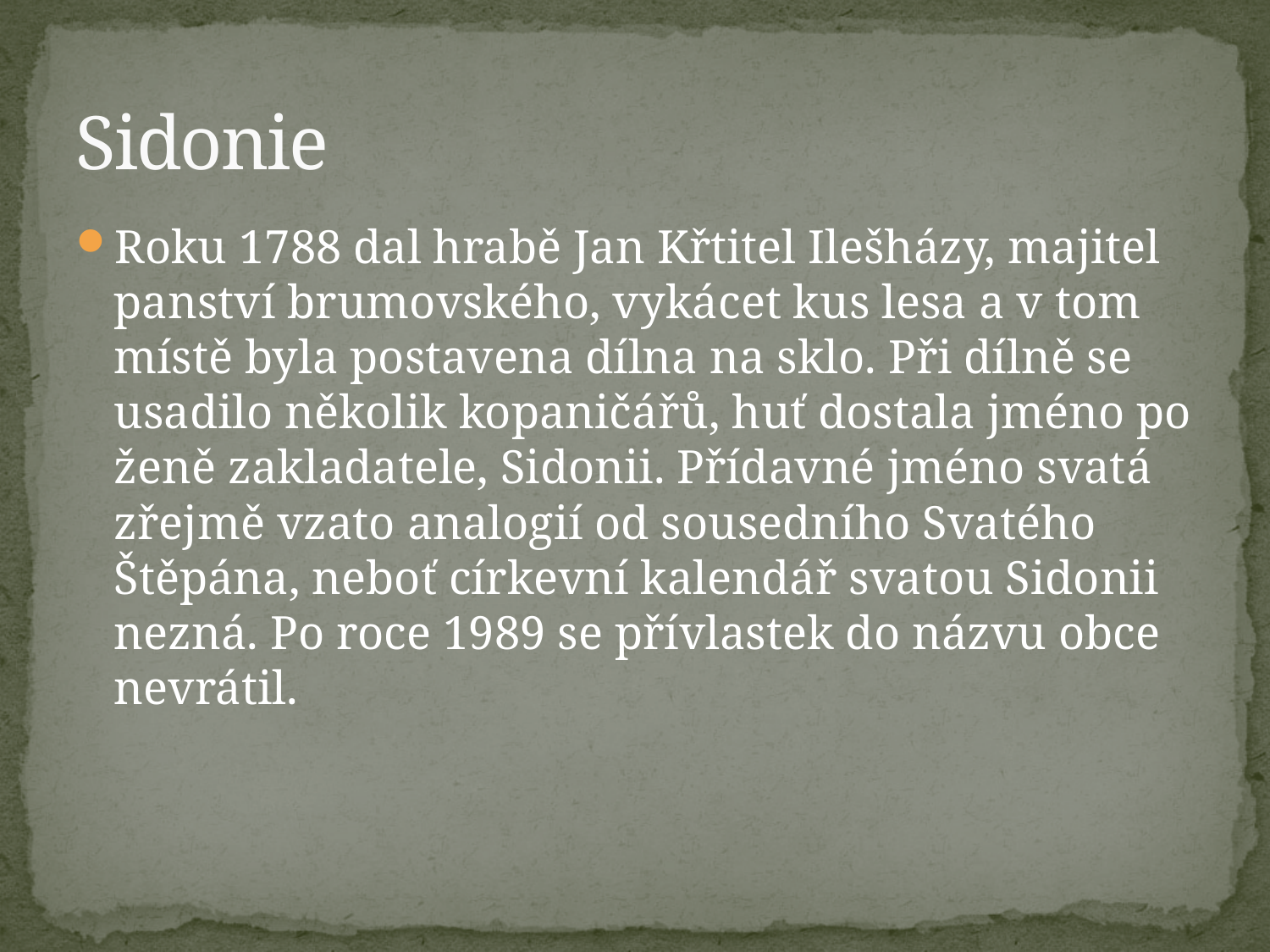

# Sidonie
Roku 1788 dal hrabě Jan Křtitel Ilešházy, majitel panství brumovského, vykácet kus lesa a v tom místě byla postavena dílna na sklo. Při dílně se usadilo několik kopaničářů, huť dostala jméno po ženě zakladatele, Sidonii. Přídavné jméno svatá zřejmě vzato analogií od sousedního Svatého Štěpána, neboť církevní kalendář svatou Sidonii nezná. Po roce 1989 se přívlastek do názvu obce nevrátil.